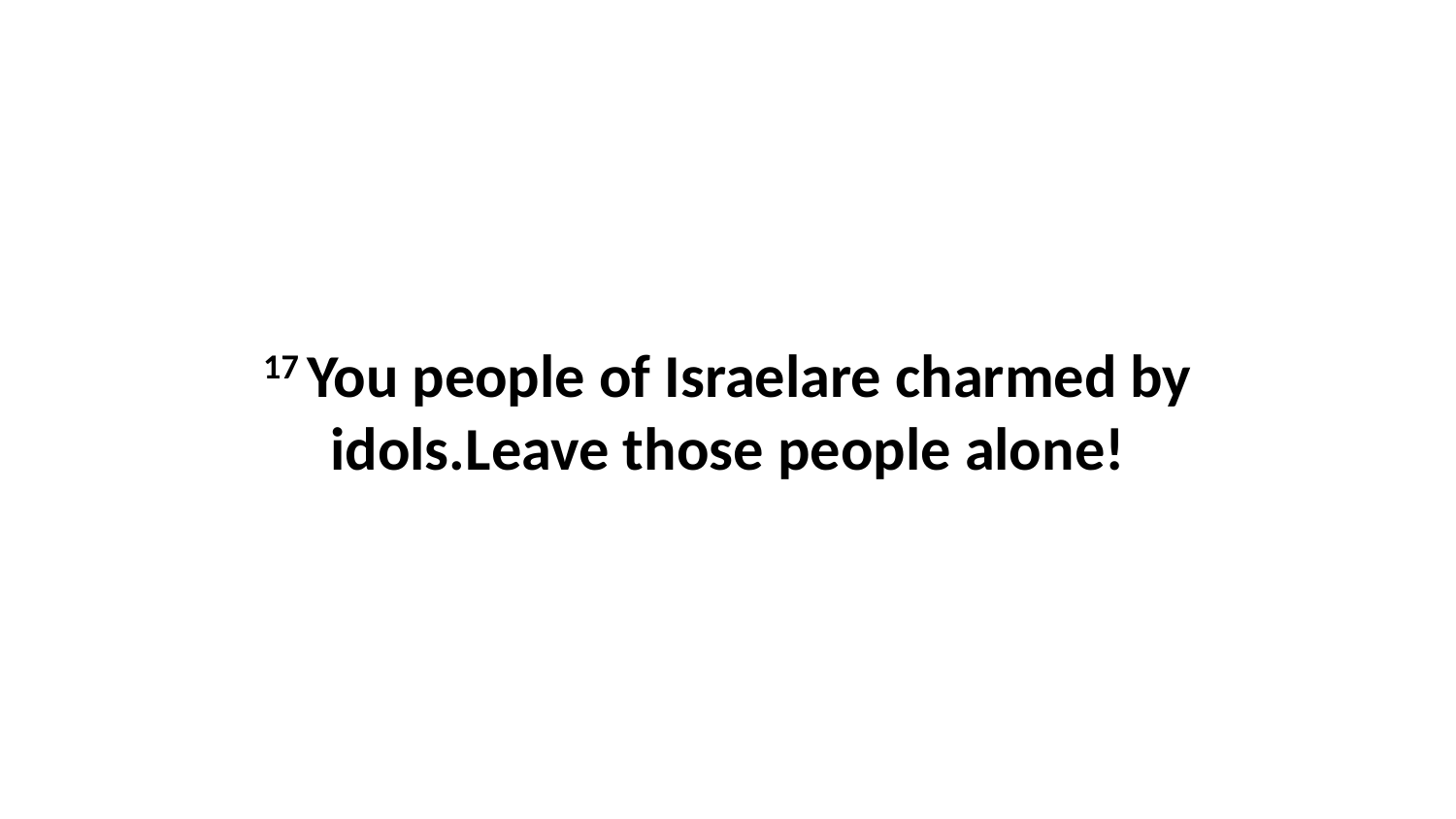

17 You people of Israelare charmed by idols.Leave those people alone!